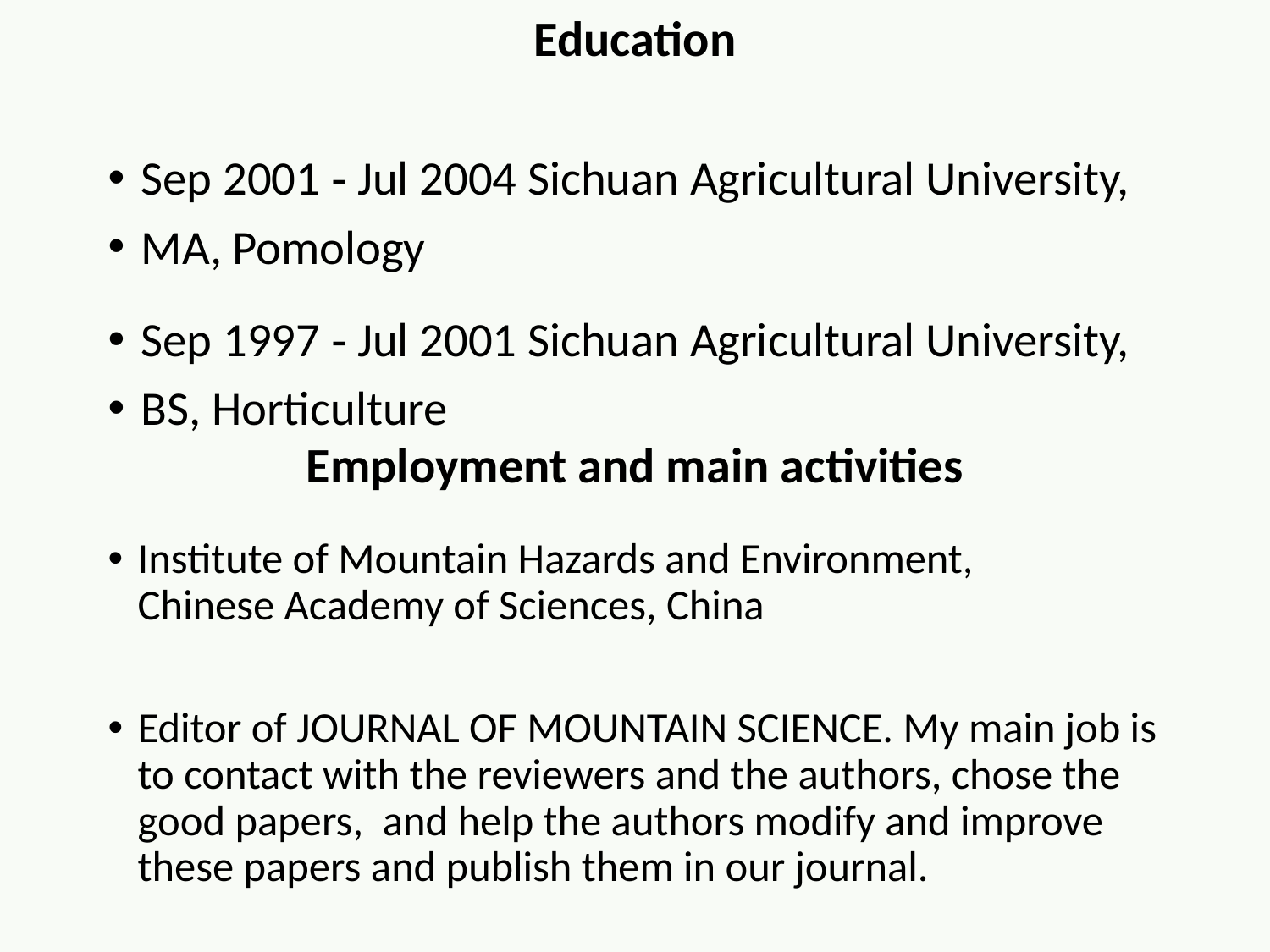

Education

Sep 2001 ‐ Jul 2004 Sichuan Agricultural University,
MA, Pomology
Sep 1997 ‐ Jul 2001 Sichuan Agricultural University,
BS, Horticulture
Employment and main activities
Institute of Mountain Hazards and Environment,
Chinese Academy of Sciences, China

Editor of JOURNAL OF MOUNTAIN SCIENCE. My main job is to contact with the reviewers and the authors, chose the good papers,  and help the authors modify and improve these papers and publish them in our journal.